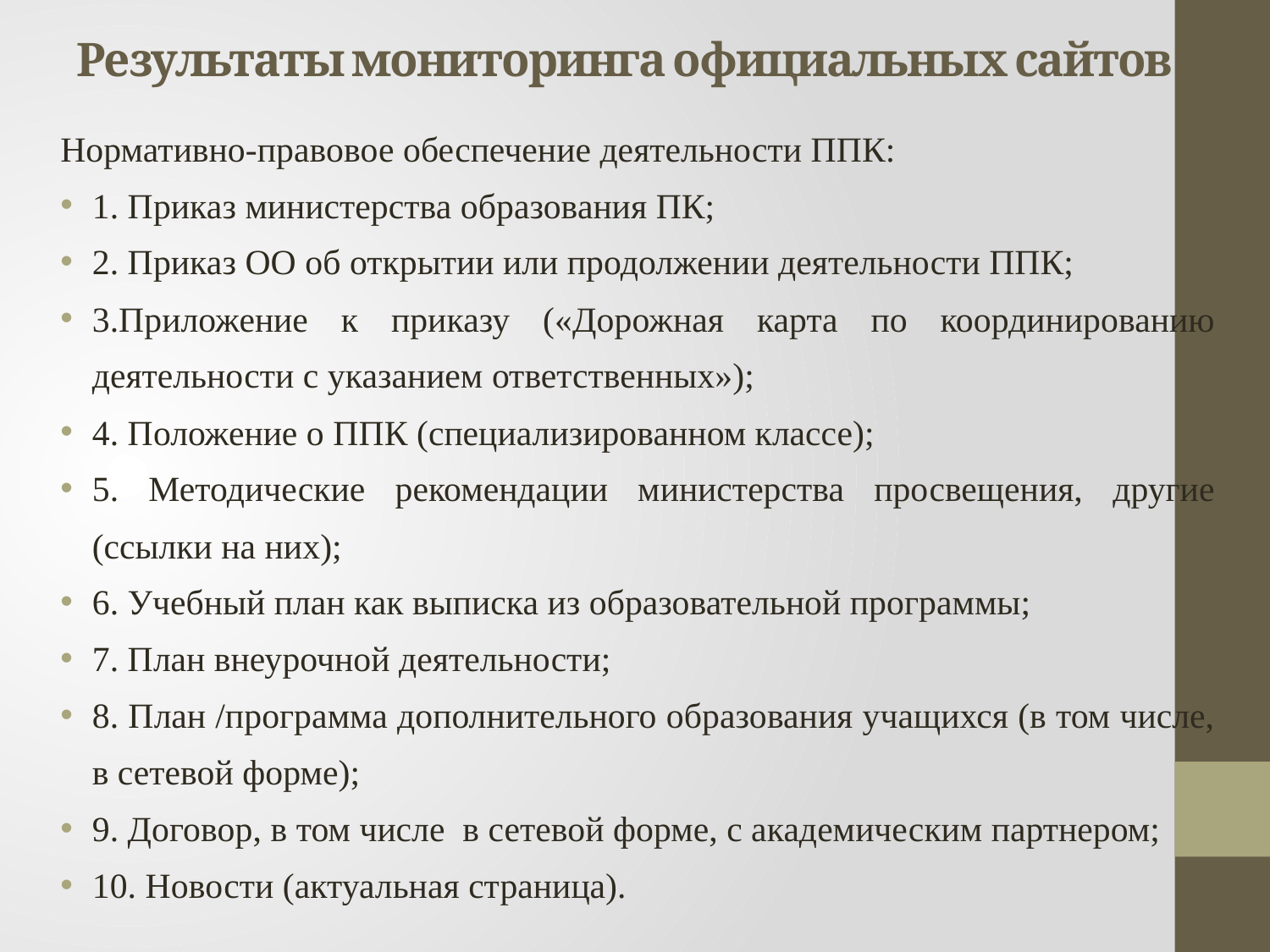

# Результаты мониторинга официальных сайтов
Нормативно-правовое обеспечение деятельности ППК:
1. Приказ министерства образования ПК;
2. Приказ ОО об открытии или продолжении деятельности ППК;
3.Приложение к приказу («Дорожная карта по координированию деятельности с указанием ответственных»);
4. Положение о ППК (специализированном классе);
5. Методические рекомендации министерства просвещения, другие (ссылки на них);
6. Учебный план как выписка из образовательной программы;
7. План внеурочной деятельности;
8. План /программа дополнительного образования учащихся (в том числе, в сетевой форме);
9. Договор, в том числе  в сетевой форме, с академическим партнером;
10. Новости (актуальная страница).